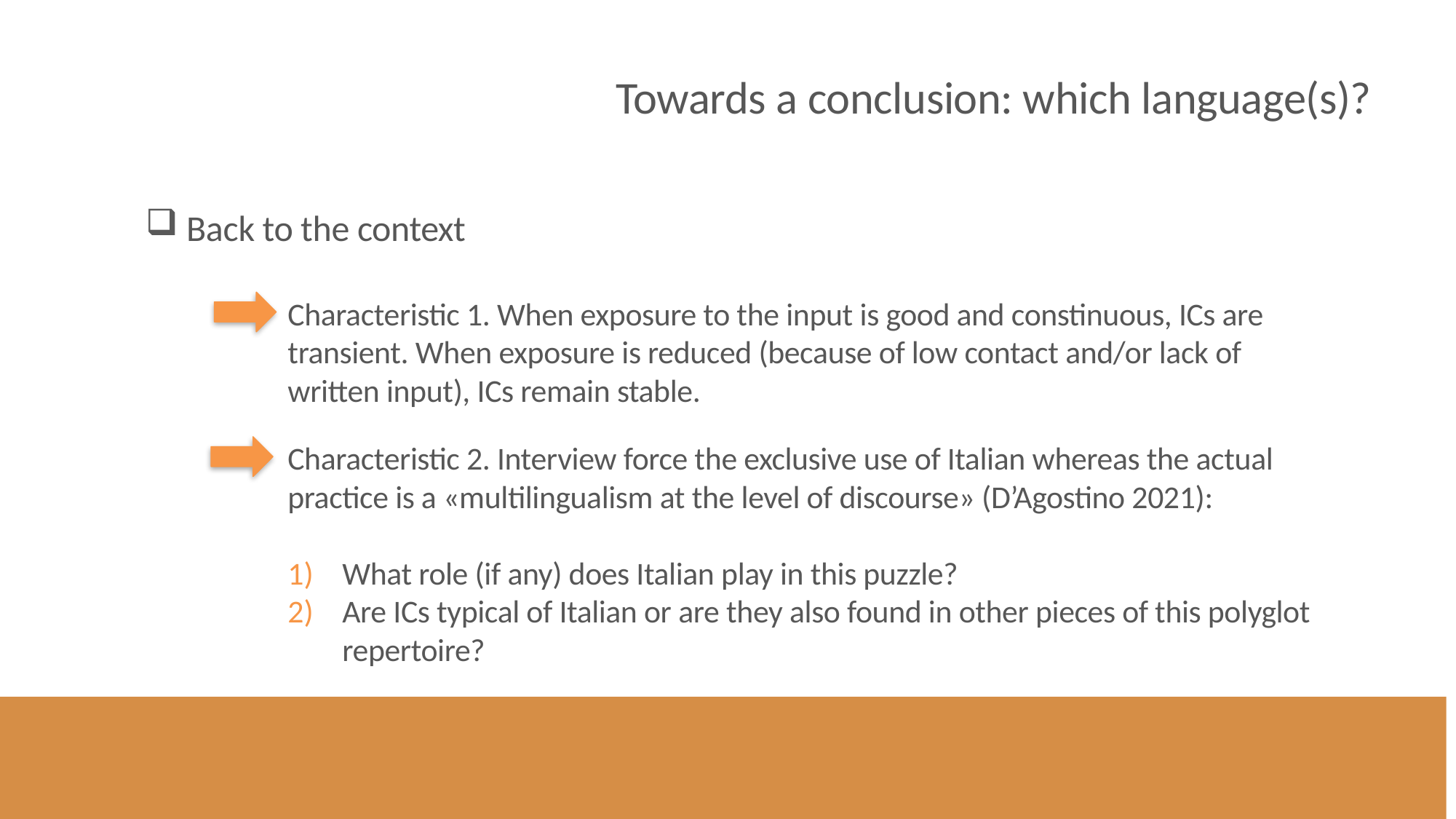

#
Towards a conclusion: which language(s)?
 Back to the context

Characteristic 1. When exposure to the input is good and constinuous, ICs are transient. When exposure is reduced (because of low contact and/or lack of written input), ICs remain stable.

Characteristic 2. Interview force the exclusive use of Italian whereas the actual practice is a «multilingualism at the level of discourse» (D’Agostino 2021):

What role (if any) does Italian play in this puzzle?
Are ICs typical of Italian or are they also found in other pieces of this polyglot repertoire?